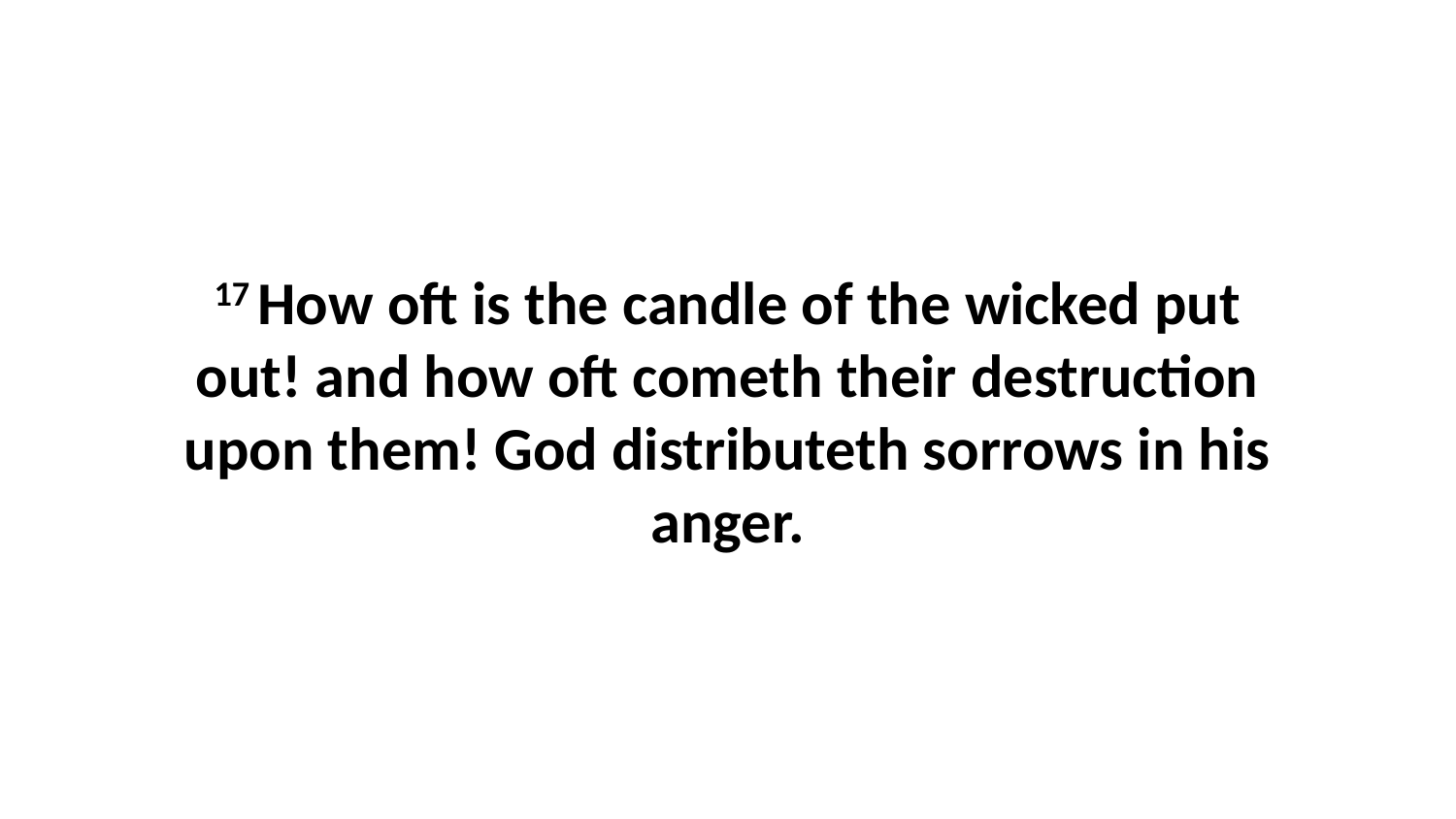

17 How oft is the candle of the wicked put out! and how oft cometh their destruction upon them! God distributeth sorrows in his anger.